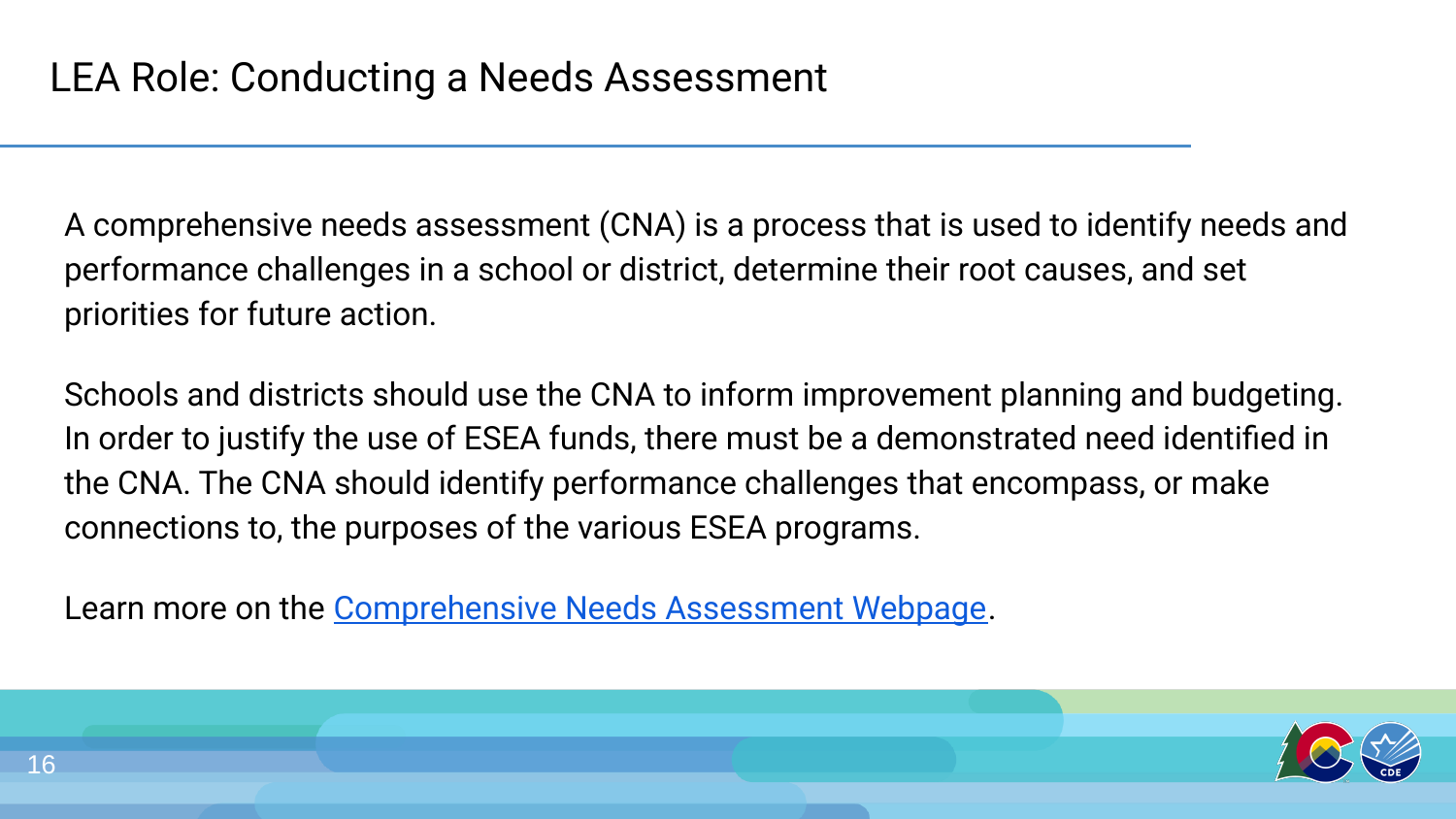

# LEA Role: Conducting a Needs Assessment
A comprehensive needs assessment (CNA) is a process that is used to identify needs and performance challenges in a school or district, determine their root causes, and set priorities for future action.
Schools and districts should use the CNA to inform improvement planning and budgeting. In order to justify the use of ESEA funds, there must be a demonstrated need identified in the CNA. The CNA should identify performance challenges that encompass, or make connections to, the purposes of the various ESEA programs.
Learn more on the Comprehensive Needs Assessment Webpage.